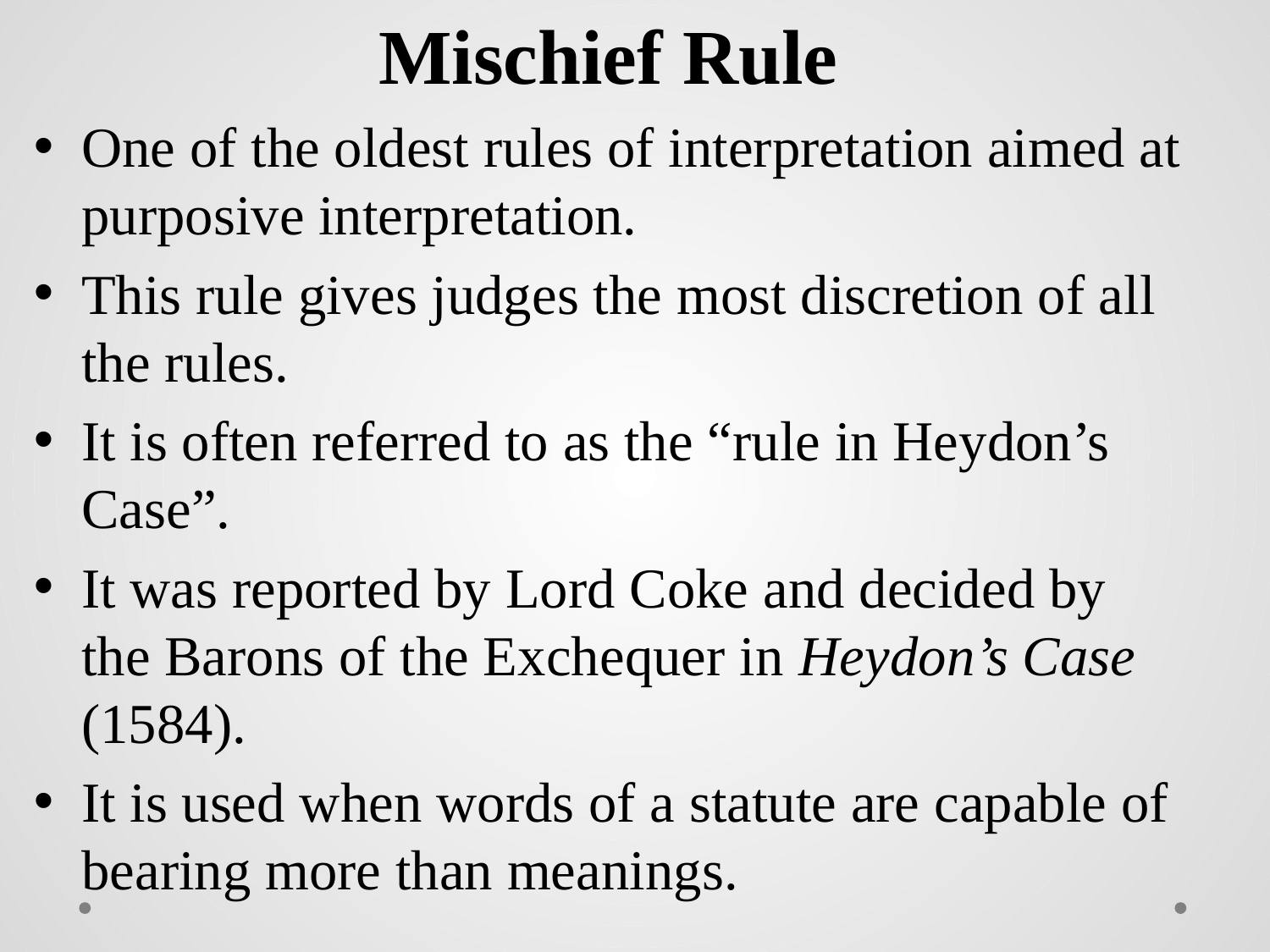

Mischief Rule
One of the oldest rules of interpretation aimed at purposive interpretation.
This rule gives judges the most discretion of all the rules.
It is often referred to as the “rule in Heydon’s Case”.
It was reported by Lord Coke and decided by the Barons of the Exchequer in Heydon’s Case (1584).
It is used when words of a statute are capable of bearing more than meanings.